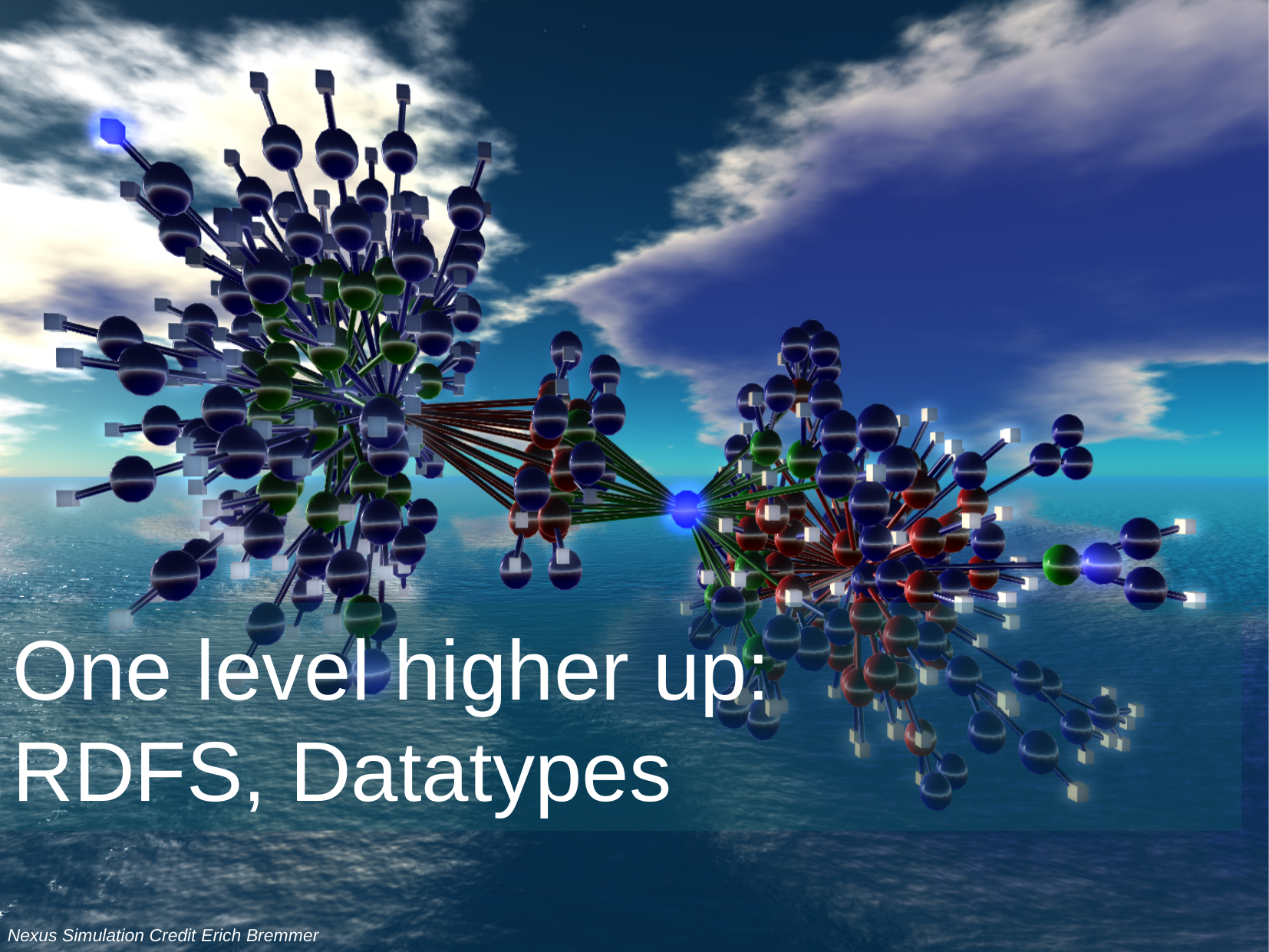

One level higher up:
RDFS, Datatypes
Nexus Simulation Credit Erich Bremmer